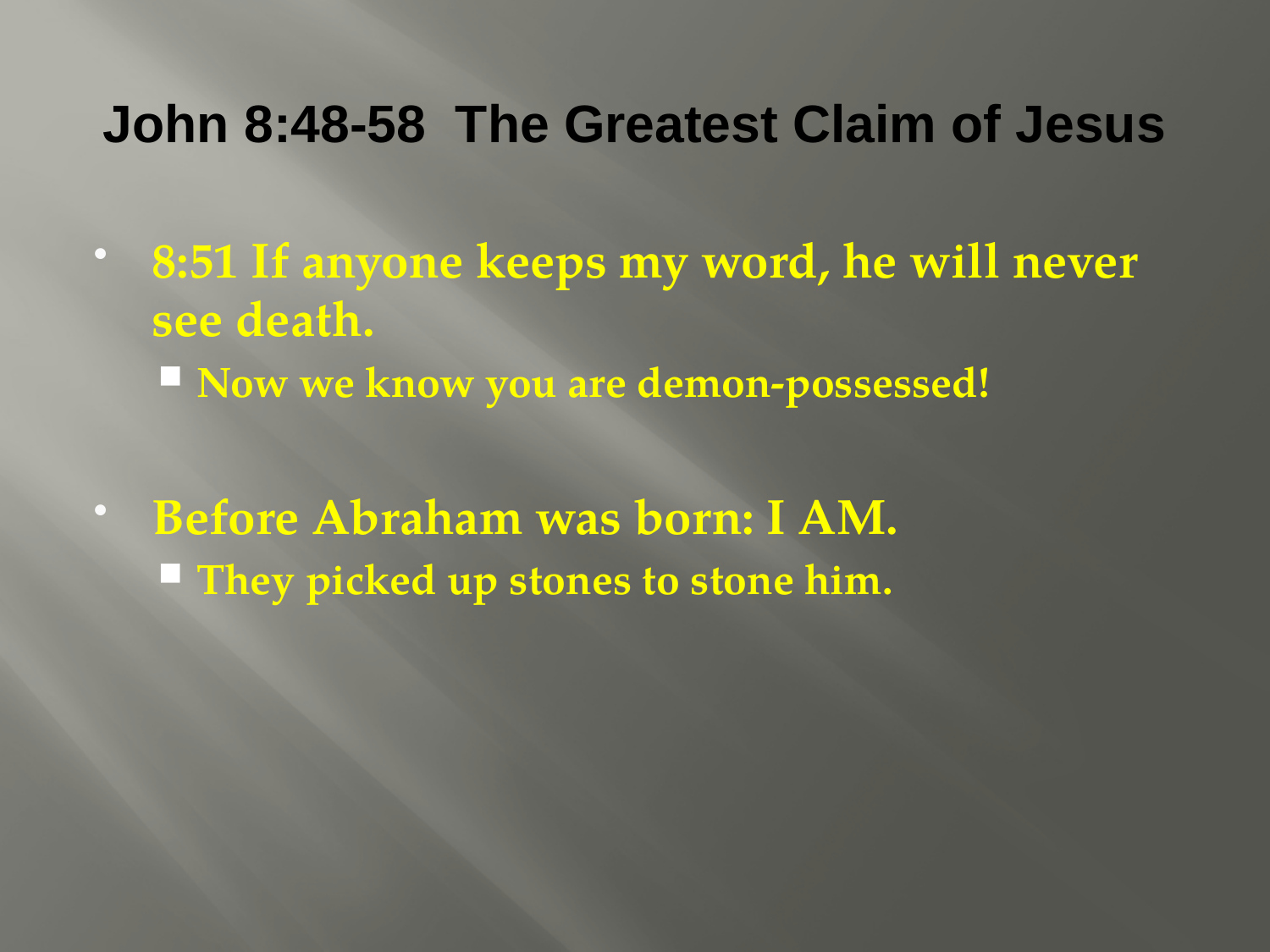

# John 8:48-58  The Greatest Claim of Jesus
8:51 If anyone keeps my word, he will never see death.
Now we know you are demon-possessed!

Before Abraham was born: I AM.
They picked up stones to stone him.